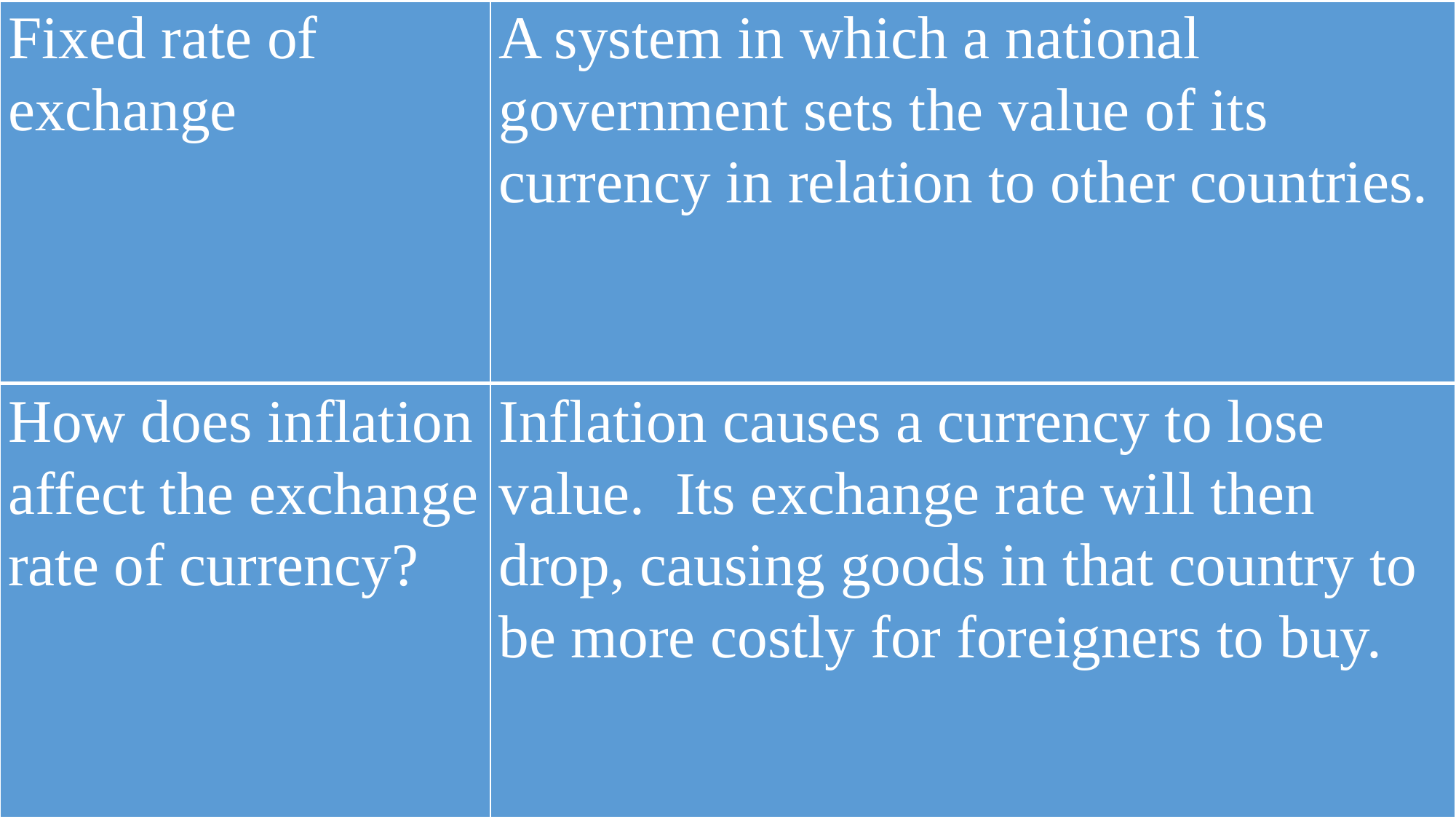

| Fixed rate of exchange | A system in which a national government sets the value of its currency in relation to other countries. |
| --- | --- |
| How does inflation affect the exchange rate of currency? | Inflation causes a currency to lose value. Its exchange rate will then drop, causing goods in that country to be more costly for foreigners to buy. |
| --- | --- |